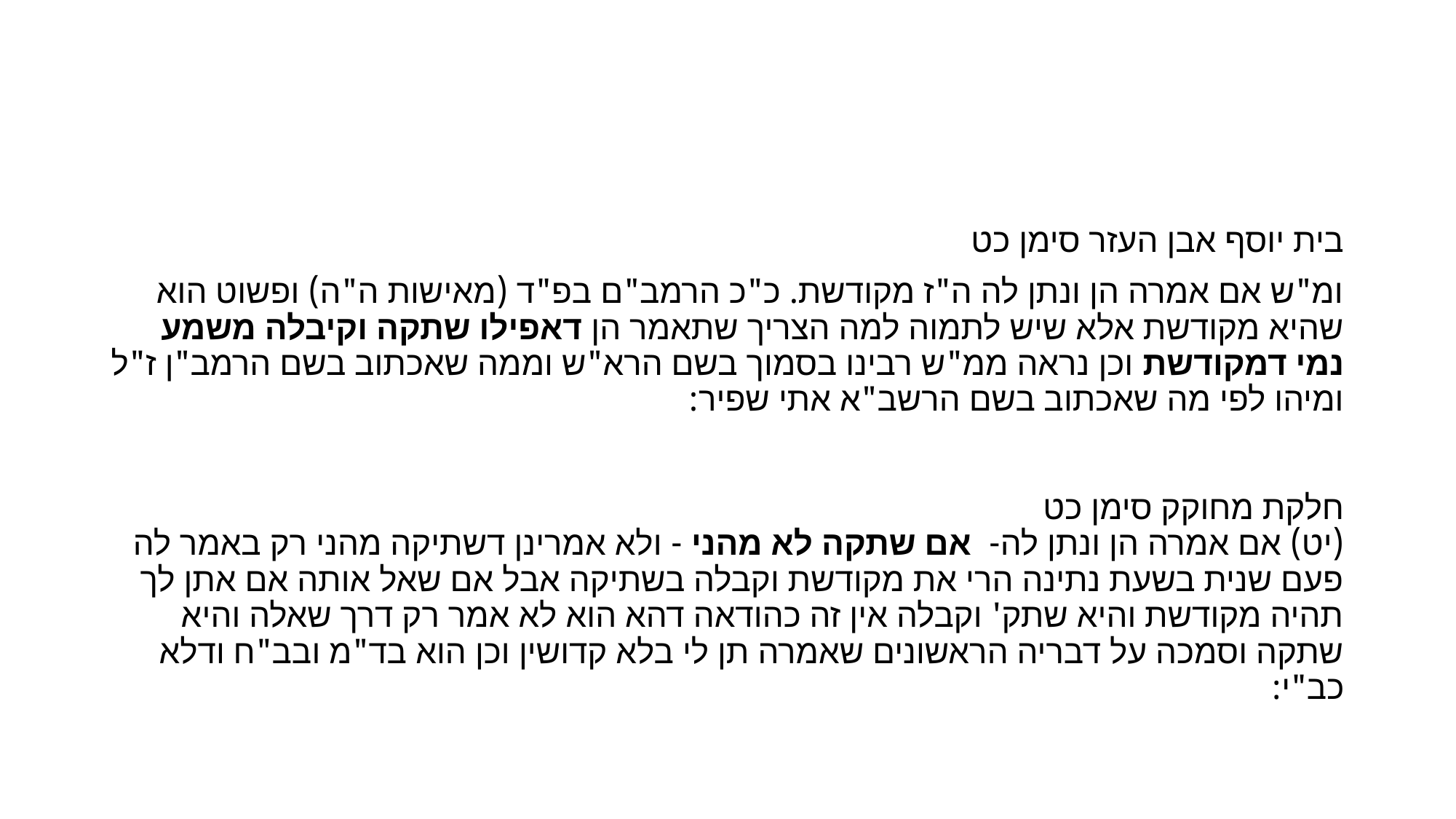

#
בית יוסף אבן העזר סימן כט
ומ"ש אם אמרה הן ונתן לה ה"ז מקודשת. כ"כ הרמב"ם בפ"ד (מאישות ה"ה) ופשוט הוא שהיא מקודשת אלא שיש לתמוה למה הצריך שתאמר הן דאפילו שתקה וקיבלה משמע נמי דמקודשת וכן נראה ממ"ש רבינו בסמוך בשם הרא"ש וממה שאכתוב בשם הרמב"ן ז"ל ומיהו לפי מה שאכתוב בשם הרשב"א אתי שפיר:

חלקת מחוקק סימן כט
(יט) אם אמרה הן ונתן לה-  אם שתקה לא מהני - ולא אמרינן דשתיקה מהני רק באמר לה פעם שנית בשעת נתינה הרי את מקודשת וקבלה בשתיקה אבל אם שאל אותה אם אתן לך תהיה מקודשת והיא שתק' וקבלה אין זה כהודאה דהא הוא לא אמר רק דרך שאלה והיא שתקה וסמכה על דבריה הראשונים שאמרה תן לי בלא קדושין וכן הוא בד"מ ובב"ח ודלא כב"י: